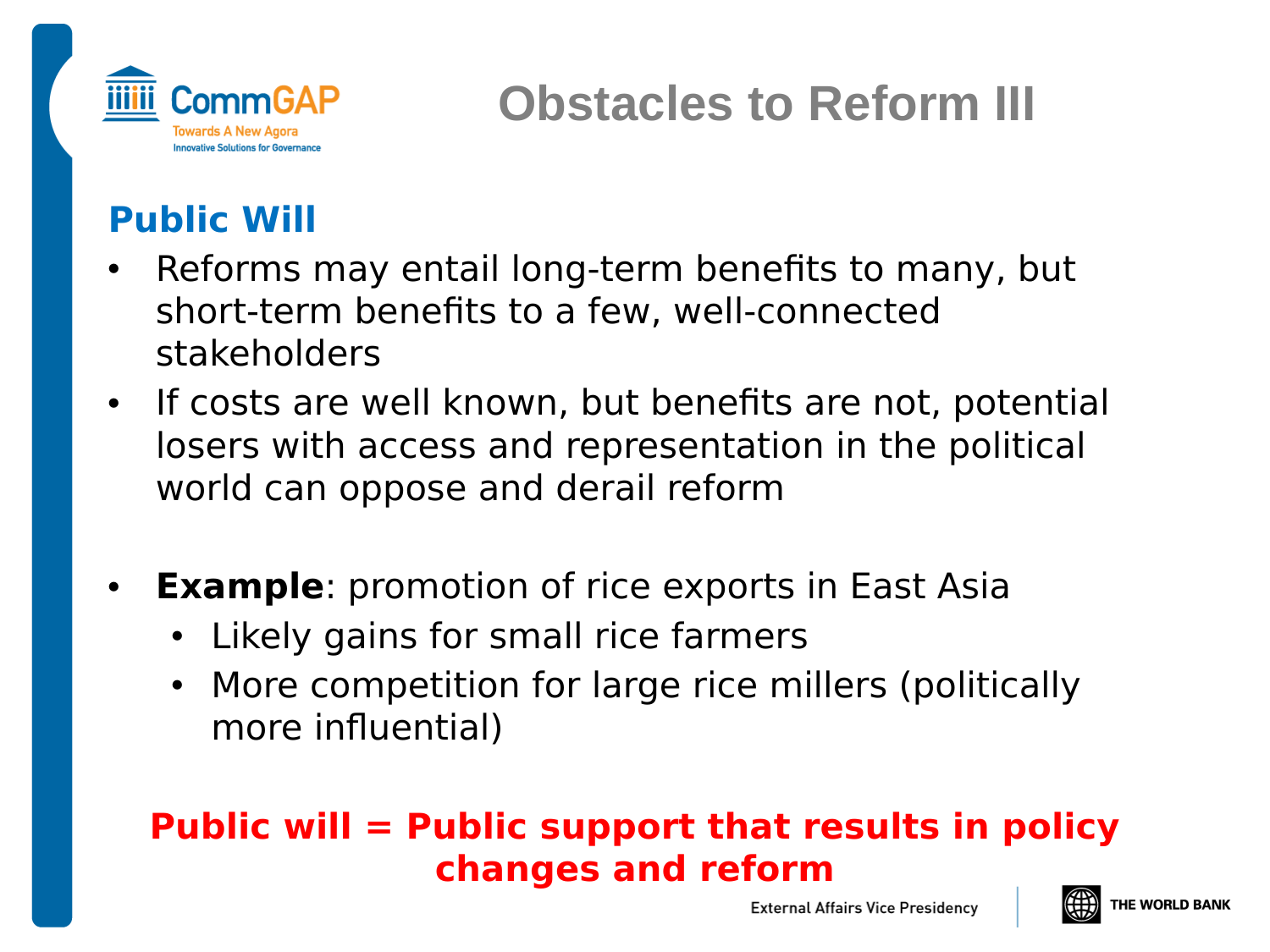

Obstacles to Reform III
Public Will
Reforms may entail long-term benefits to many, but short-term benefits to a few, well-connected stakeholders
If costs are well known, but benefits are not, potential losers with access and representation in the political world can oppose and derail reform

Example: promotion of rice exports in East Asia
Likely gains for small rice farmers
More competition for large rice millers (politically more influential)

Public will = Public support that results in policy changes and reform